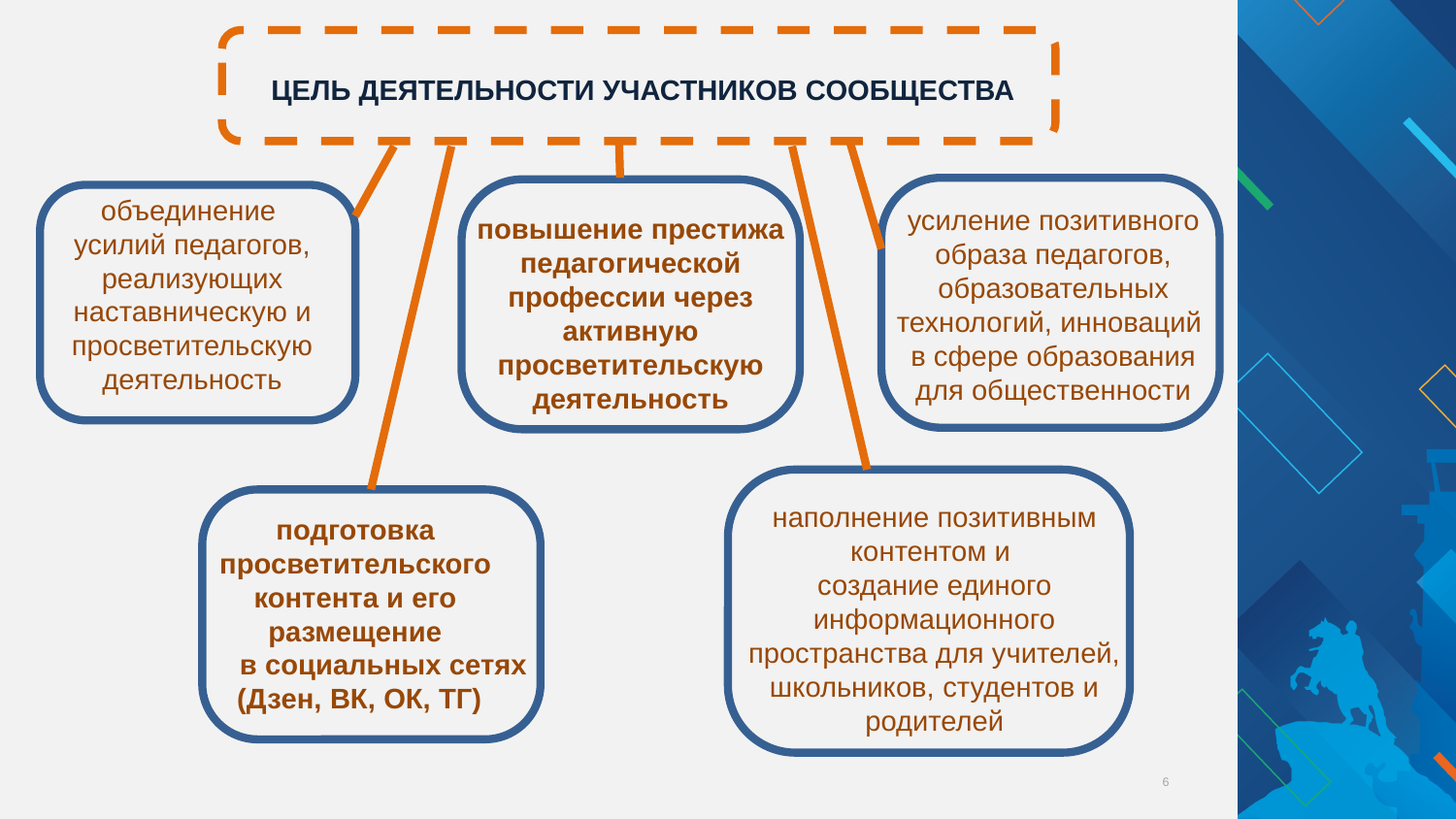

ЦЕЛЬ ДЕЯТЕЛЬНОСТИ УЧАСТНИКОВ СООБЩЕСТВА

объединение
усилий педагогов, реализующих наставническую и просветительскую деятельность

усиление позитивного образа педагогов, образовательных технологий, инноваций
в сфере образования для общественности
повышение престижа педагогической профессии через активную просветительскую деятельность

наполнение позитивным контентом и
создание единого информационного пространства для учителей, школьников, студентов и родителей
подготовка просветительского контента и его размещение
       в социальных сетях
 (Дзен, ВК, ОК, ТГ)
6